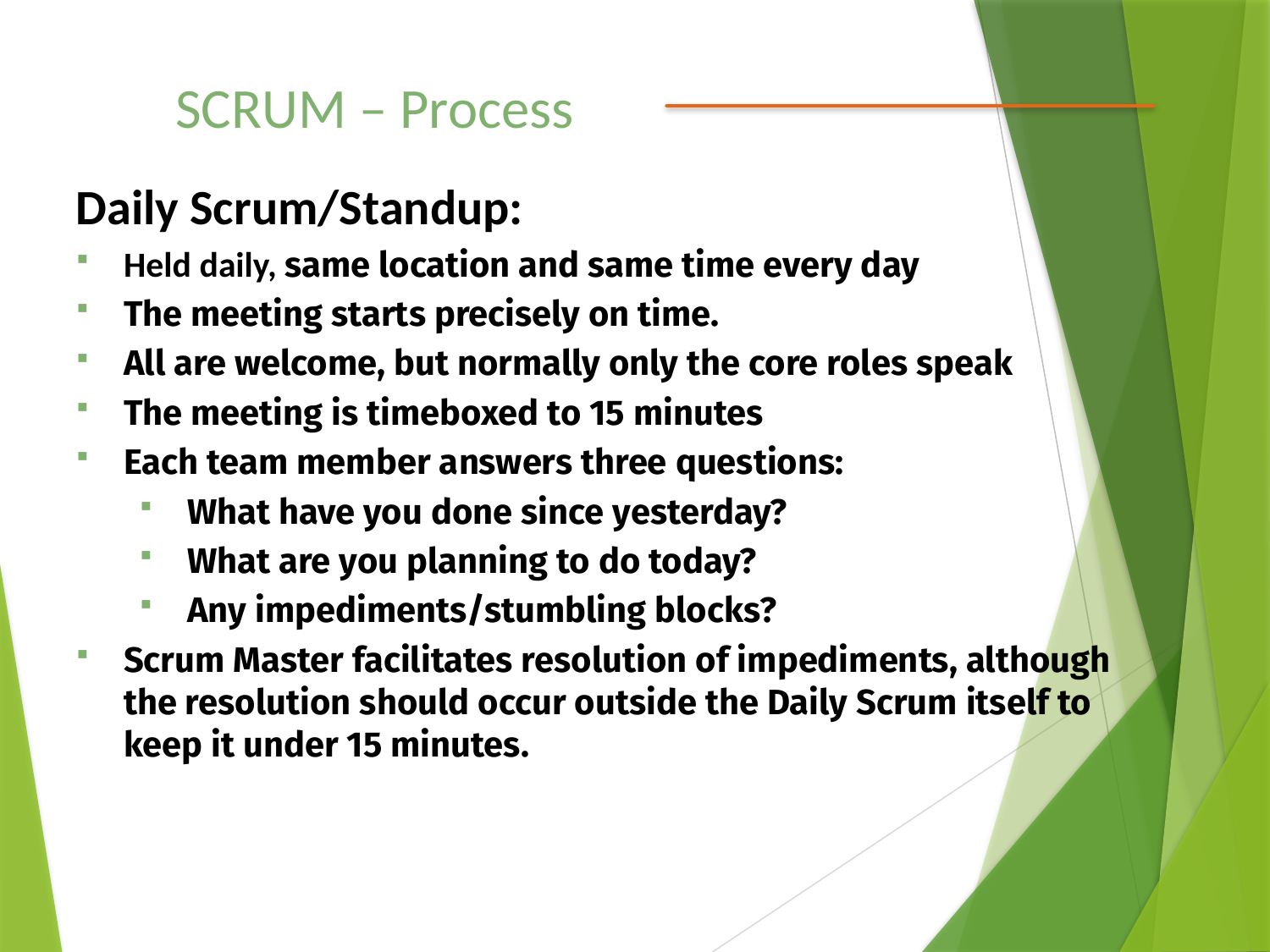

SCRUM – Process
Daily Scrum/Standup:
Held daily, same location and same time every day
The meeting starts precisely on time.
All are welcome, but normally only the core roles speak
The meeting is timeboxed to 15 minutes
Each team member answers three questions:
What have you done since yesterday?
What are you planning to do today?
Any impediments/stumbling blocks?
Scrum Master facilitates resolution of impediments, although the resolution should occur outside the Daily Scrum itself to keep it under 15 minutes.